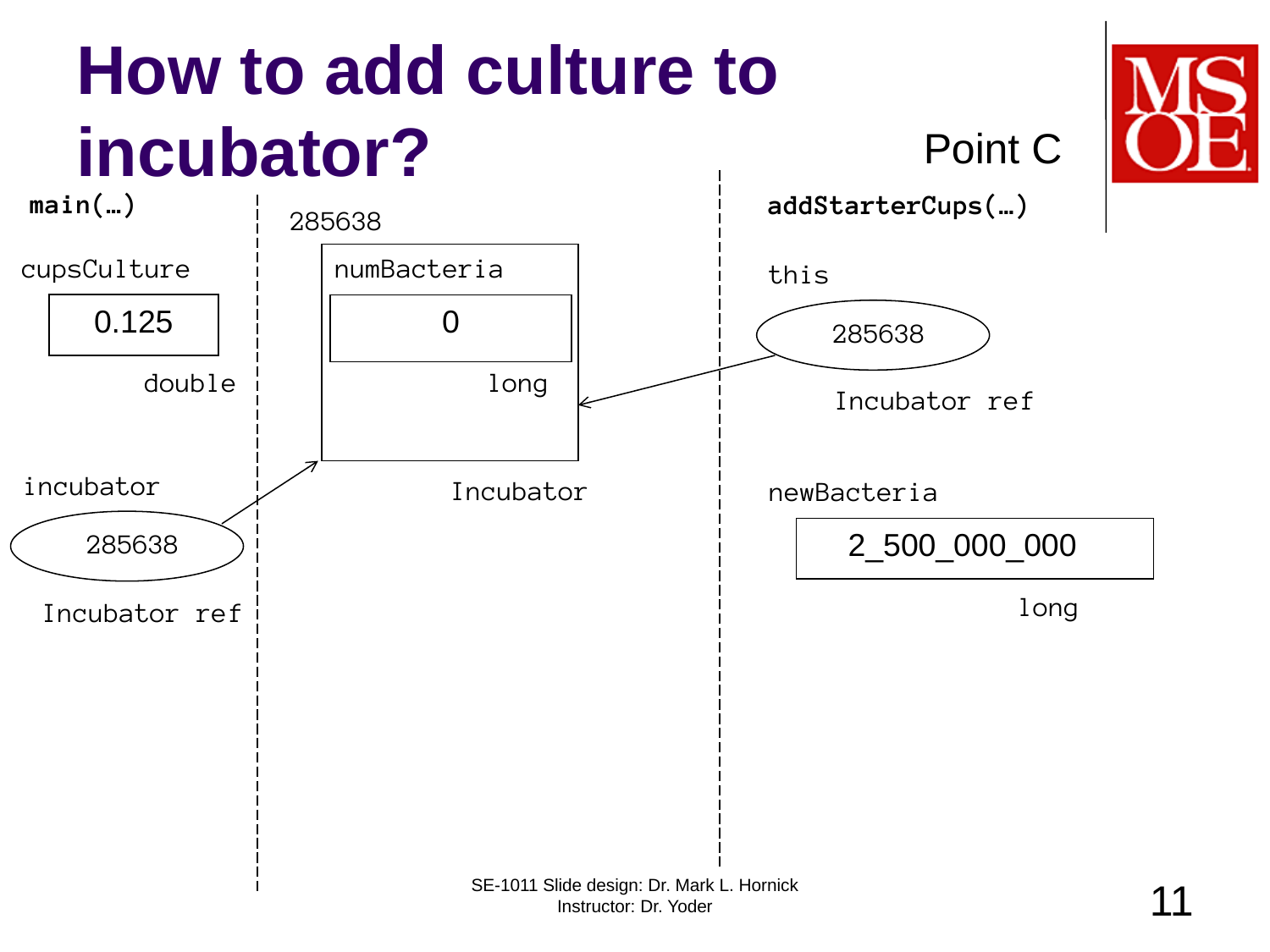

# How to add culture to incubator?
Point C
main(…)
addStarterCups(…)
285638

Incubator
numBacteria
long
0
cupsCulture
0.125
double
this

Incubator ref
285638
incubator

Incubator ref
285638
newBacteria
2_500_000_000
long
SE-1011 Slide design: Dr. Mark L. Hornick Instructor: Dr. Yoder
11